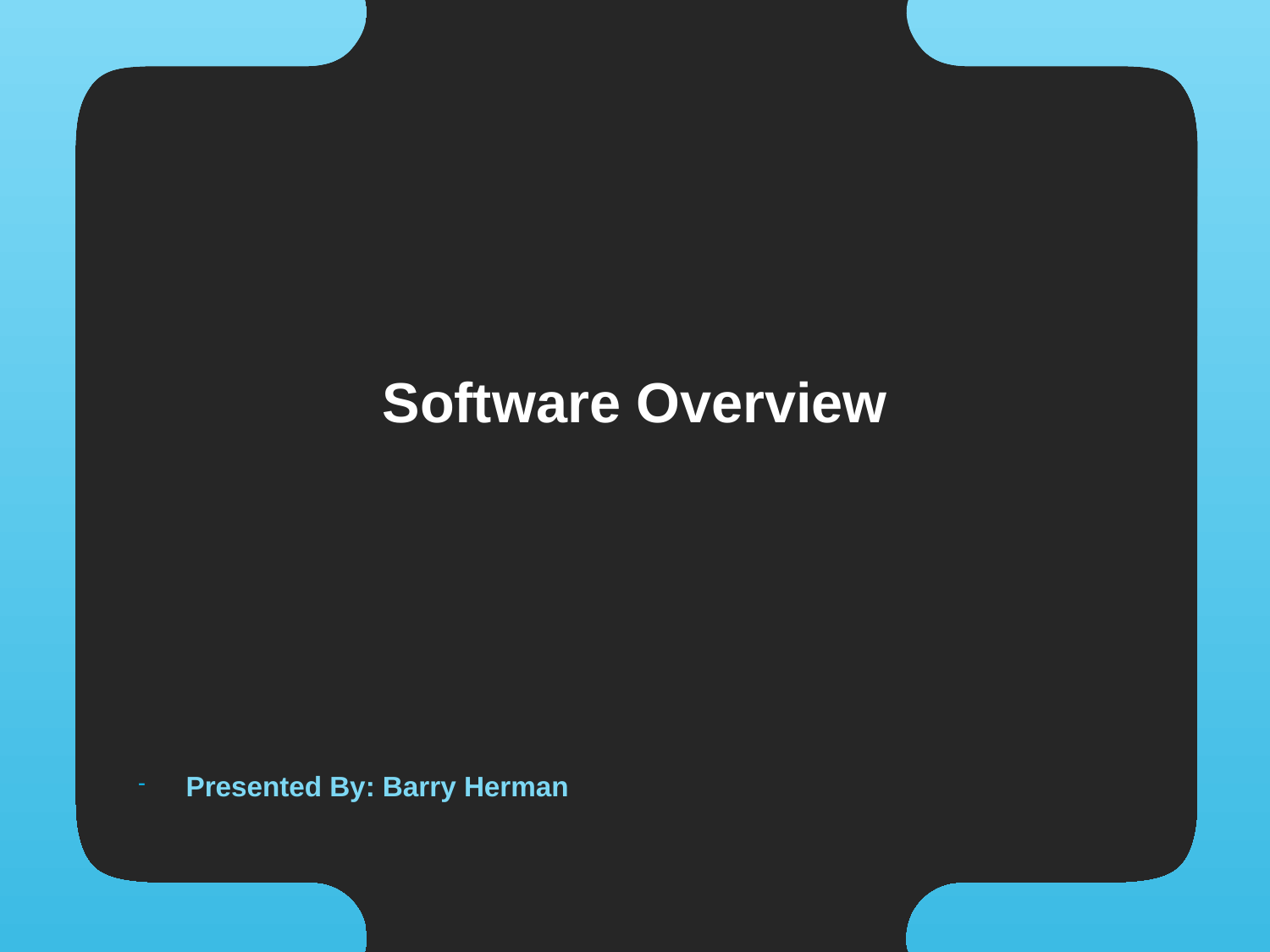

# Software Overview
Presented By: Barry Herman